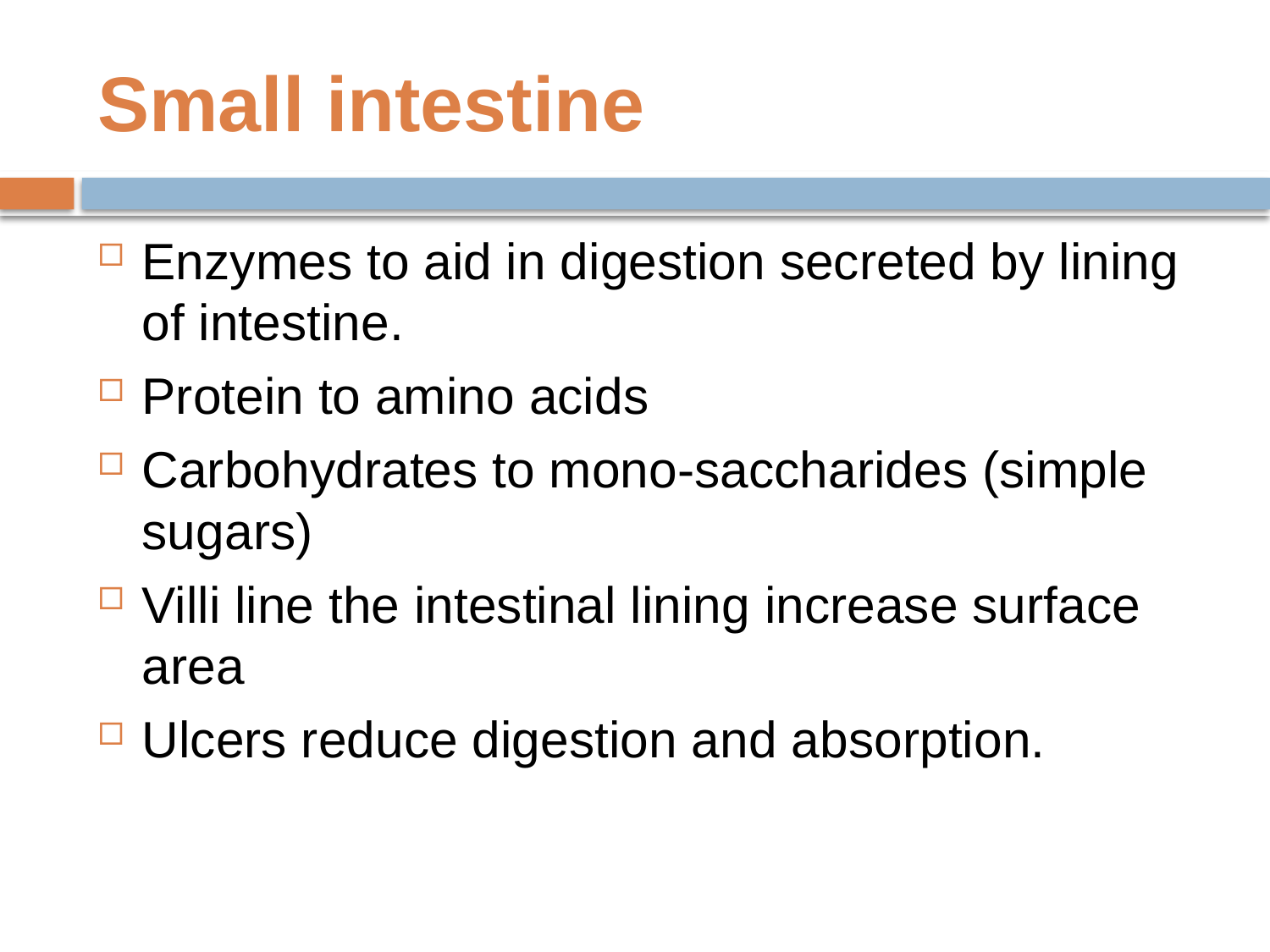

# Small intestine
Enzymes to aid in digestion secreted by lining of intestine.
Protein to amino acids
Carbohydrates to mono-saccharides (simple sugars)
Villi line the intestinal lining increase surface area
Ulcers reduce digestion and absorption.